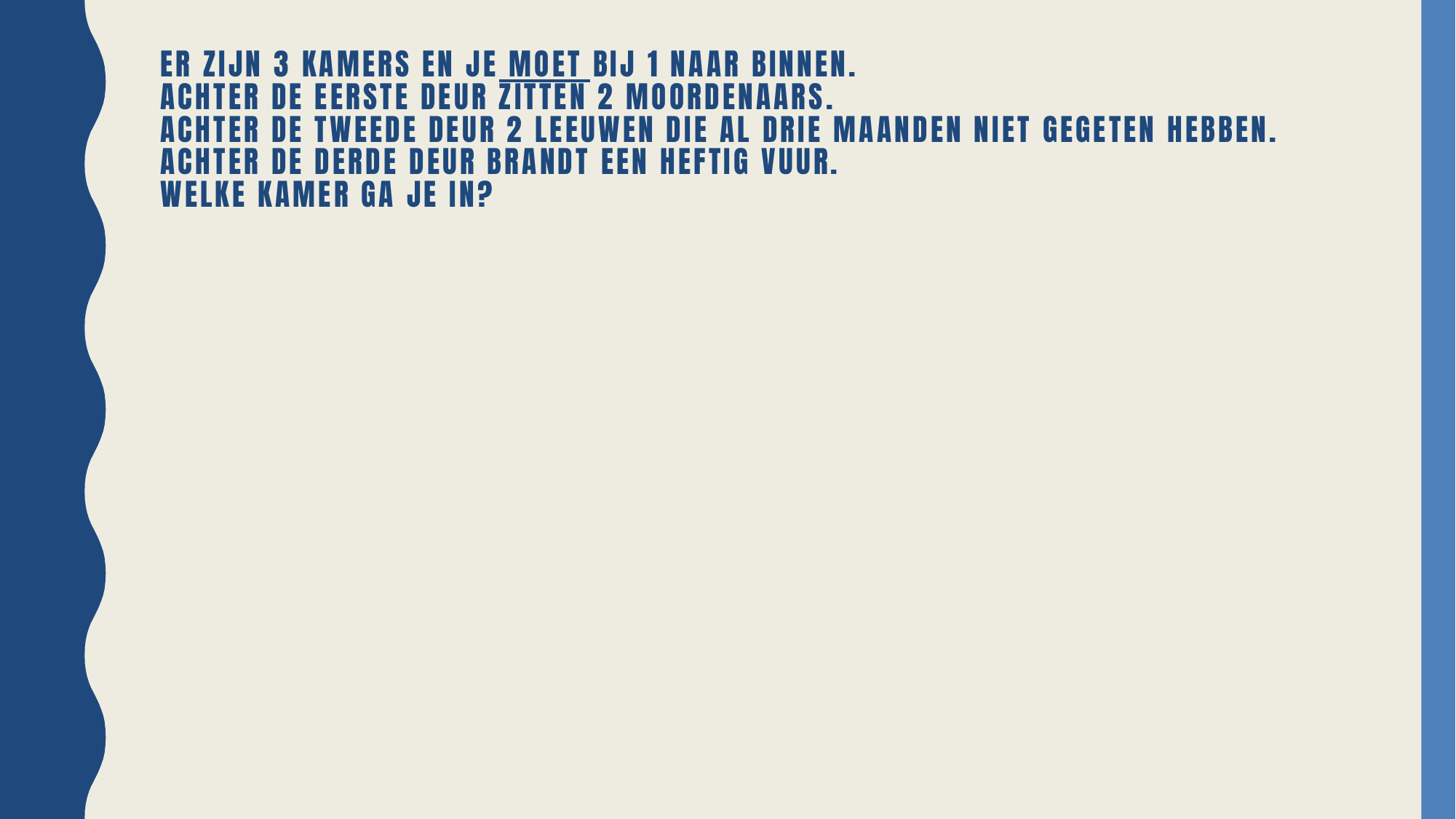

# Er zijn 3 kamers en je moet bij 1 naar binnen. Achter de eerste deur zitten 2 moordenaars. Achter de tweede deur 2 leeuwen die al drie maanden niet gegeten hebben. Achter de derde deur brandt een heftig vuur. Welke kamer ga je in?